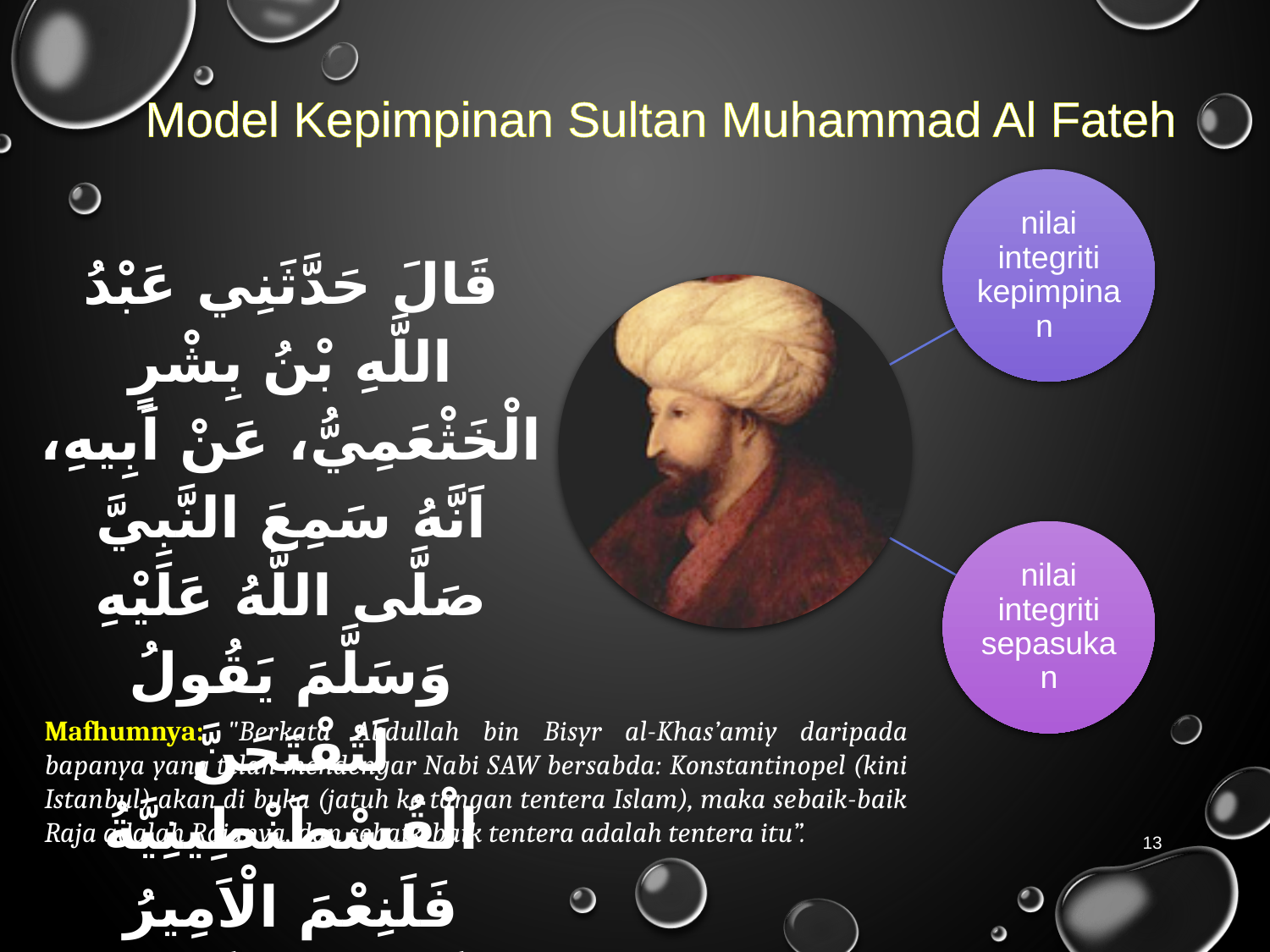

Model Kepimpinan Sultan Muhammad Al Fateh
nilai integriti kepimpinan
nilai integriti sepasukan
قَالَ حَدَّثَنِي عَبْدُ اللَّهِ بْنُ بِشْرٍ الْخَثْعَمِيُّ، عَنْ اَبِيهِ، اَنَّهُ سَمِعَ النَّبِيَّ صَلَّى اللَّهُ عَلَيْهِ وَسَلَّمَ يَقُولُ لَتُفْتَحَنَّ الْقُسْطَنْطِينِيَّةُ فَلَنِعْمَ الْاَمِيرُ اَمِيرُهَا وَلَنِعْمَ الْجَيْشُ ذَلِكَ الْجَيْشُ
Mafhumnya: "Berkata Abdullah bin Bisyr al-Khas’amiy daripada bapanya yang telah mendengar Nabi SAW bersabda: Konstantinopel (kini Istanbul) akan di buka (jatuh ke tangan tentera Islam), maka sebaik-baik Raja adalah Rajanya, dan sebaik-baik tentera adalah tentera itu”.
13